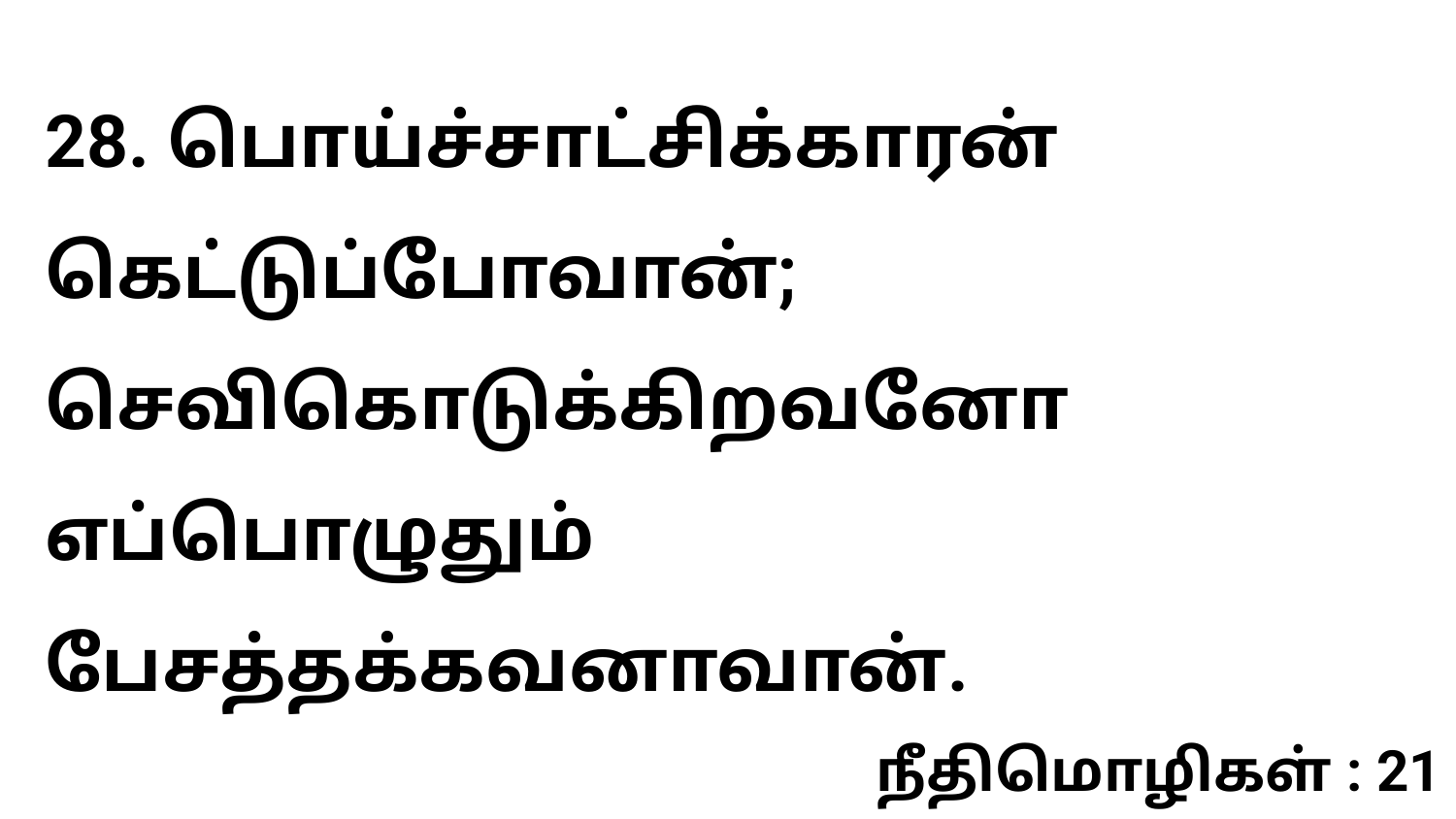

28. பொய்ச்சாட்சிக்காரன் கெட்டுப்போவான்; செவிகொடுக்கிறவனோ எப்பொழுதும் பேசத்தக்கவனாவான்.
நீதிமொழிகள் : 21